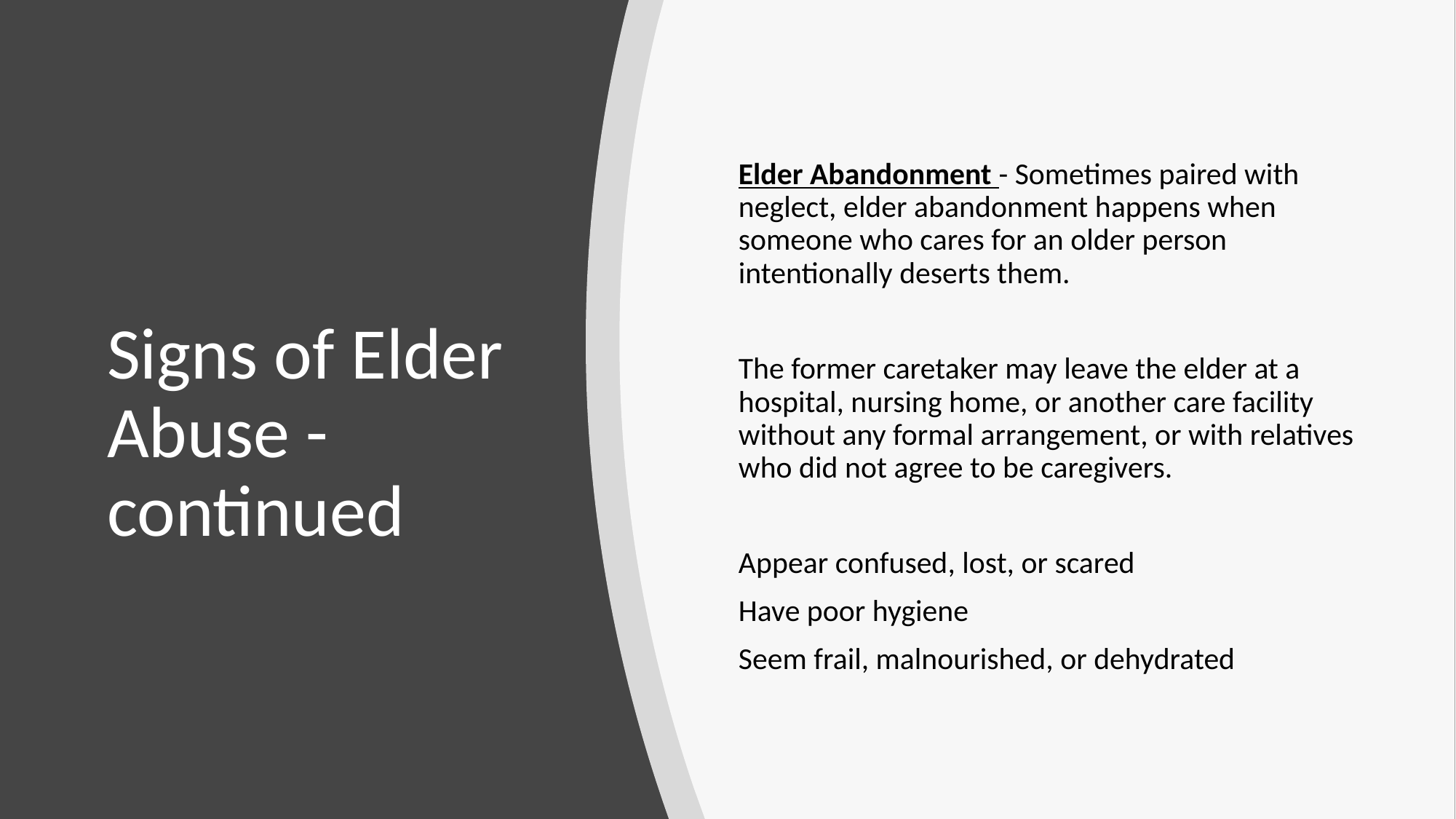

Elder Abandonment - Sometimes paired with neglect, elder abandonment happens when someone who cares for an older person intentionally deserts them.

The former caretaker may leave the elder at a hospital, nursing home, or another care facility without any formal arrangement, or with relatives who did not agree to be caregivers.

Appear confused, lost, or scared
Have poor hygiene
Seem frail, malnourished, or dehydrated
# Signs of Elder Abuse - continued